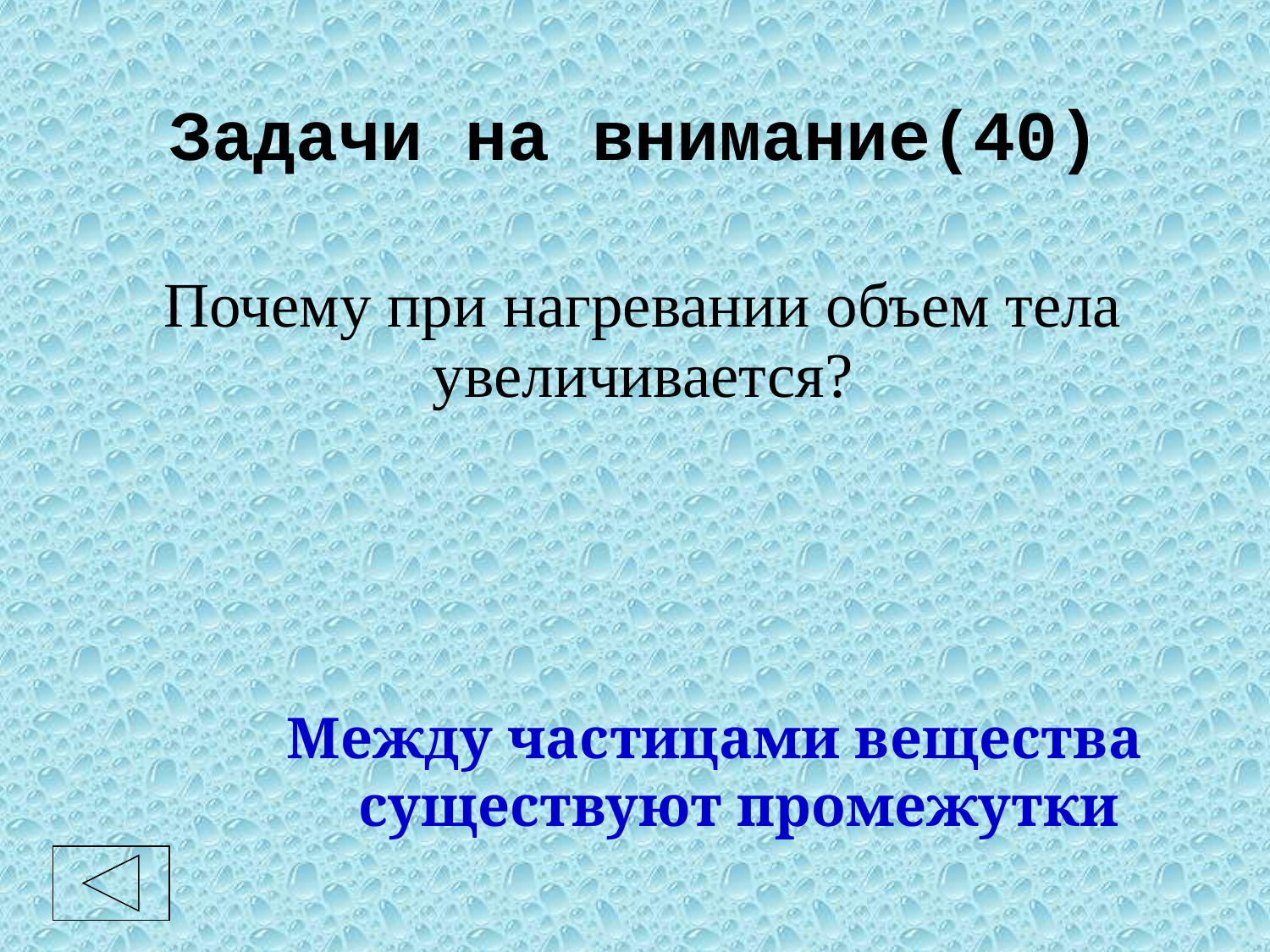

# Задачи на внимание(40)
	Почему при нагревании объем тела увеличивается?
Между частицами вещества существуют промежутки